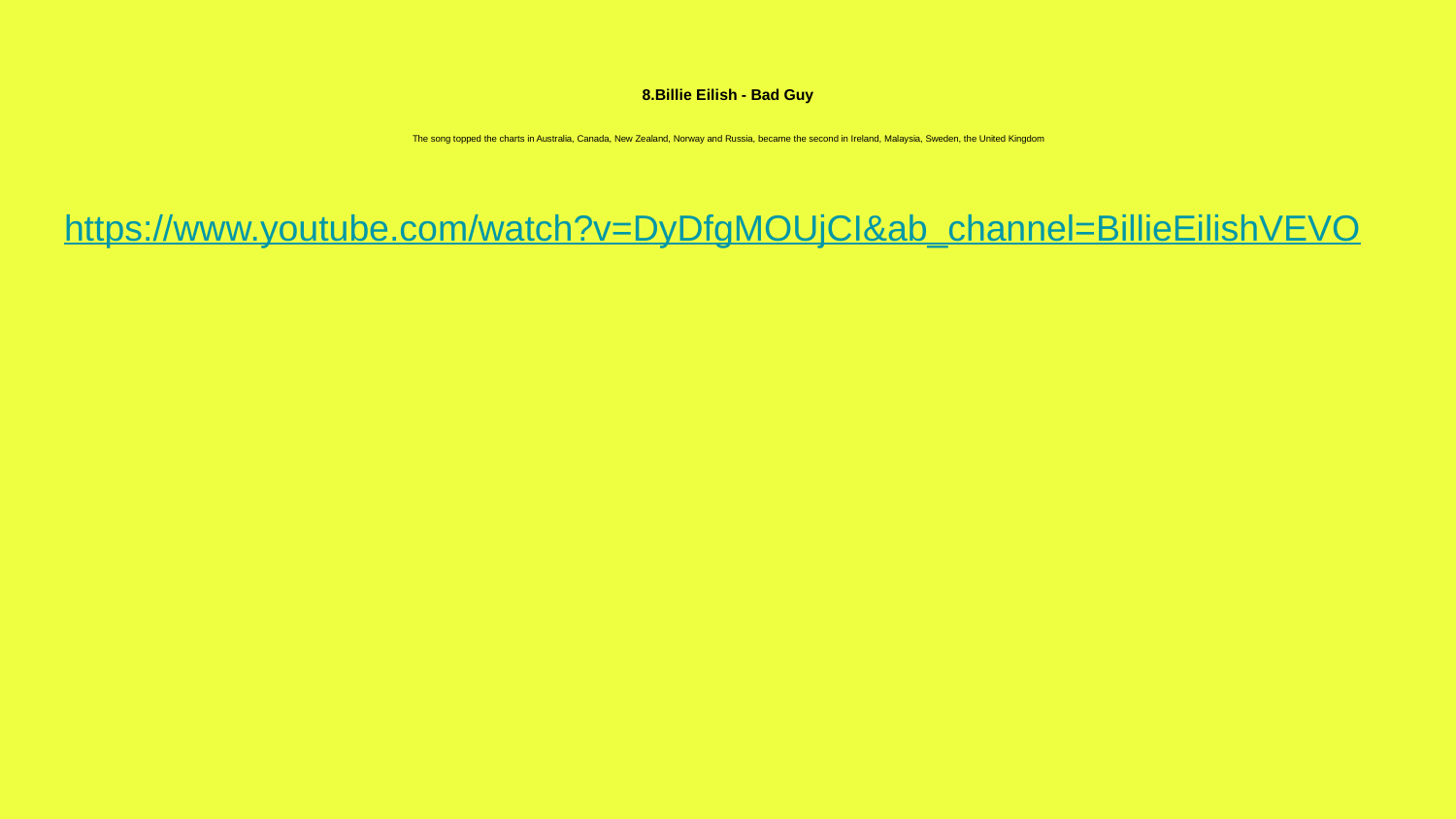

# 8.Billie Eilish - Bad Guy
 The song topped the charts in Australia, Canada, New Zealand, Norway and Russia, became the second in Ireland, Malaysia, Sweden, the United Kingdom
https://www.youtube.com/watch?v=DyDfgMOUjCI&ab_channel=BillieEilishVEVO